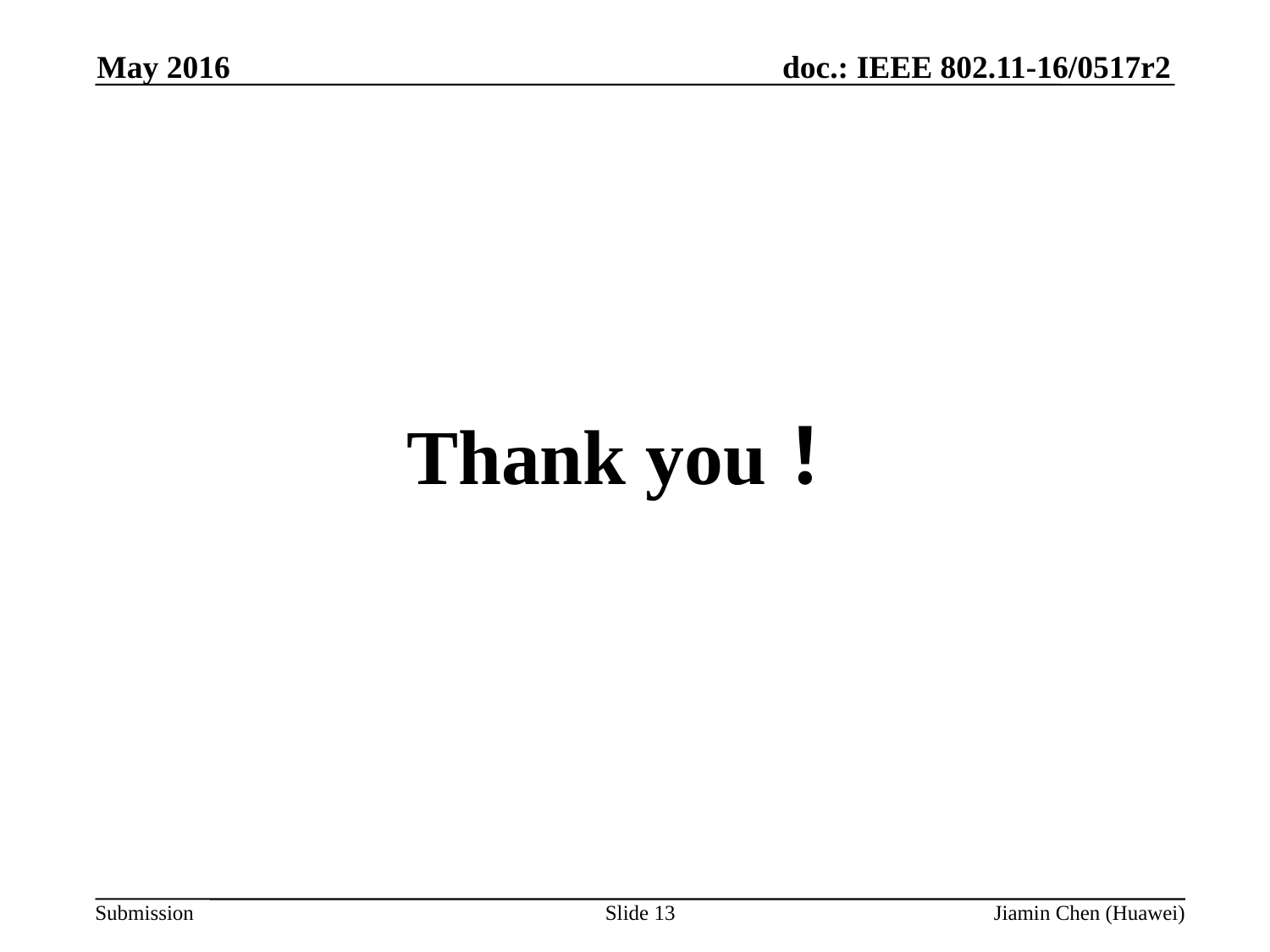

May 2016
#

Thank you！
Slide 13
Jiamin Chen (Huawei)